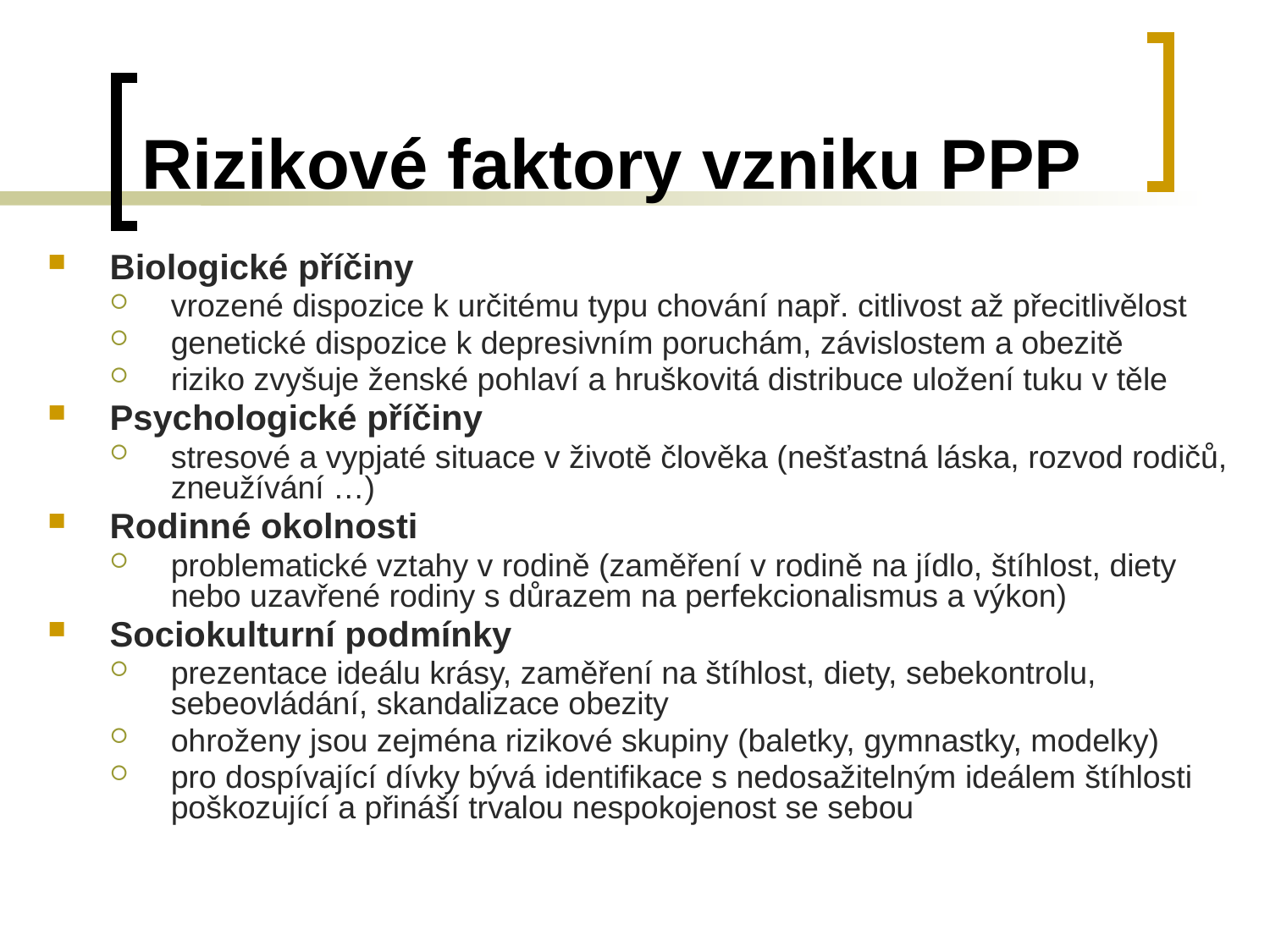

# Rizikové faktory vzniku PPP
Biologické příčiny
vrozené dispozice k určitému typu chování např. citlivost až přecitlivělost
genetické dispozice k depresivním poruchám, závislostem a obezitě
riziko zvyšuje ženské pohlaví a hruškovitá distribuce uložení tuku v těle
Psychologické příčiny
stresové a vypjaté situace v životě člověka (nešťastná láska, rozvod rodičů, zneužívání …)
Rodinné okolnosti
problematické vztahy v rodině (zaměření v rodině na jídlo, štíhlost, diety nebo uzavřené rodiny s důrazem na perfekcionalismus a výkon)
Sociokulturní podmínky
prezentace ideálu krásy, zaměření na štíhlost, diety, sebekontrolu, sebeovládání, skandalizace obezity
ohroženy jsou zejména rizikové skupiny (baletky, gymnastky, modelky)
pro dospívající dívky bývá identifikace s nedosažitelným ideálem štíhlosti poškozující a přináší trvalou nespokojenost se sebou